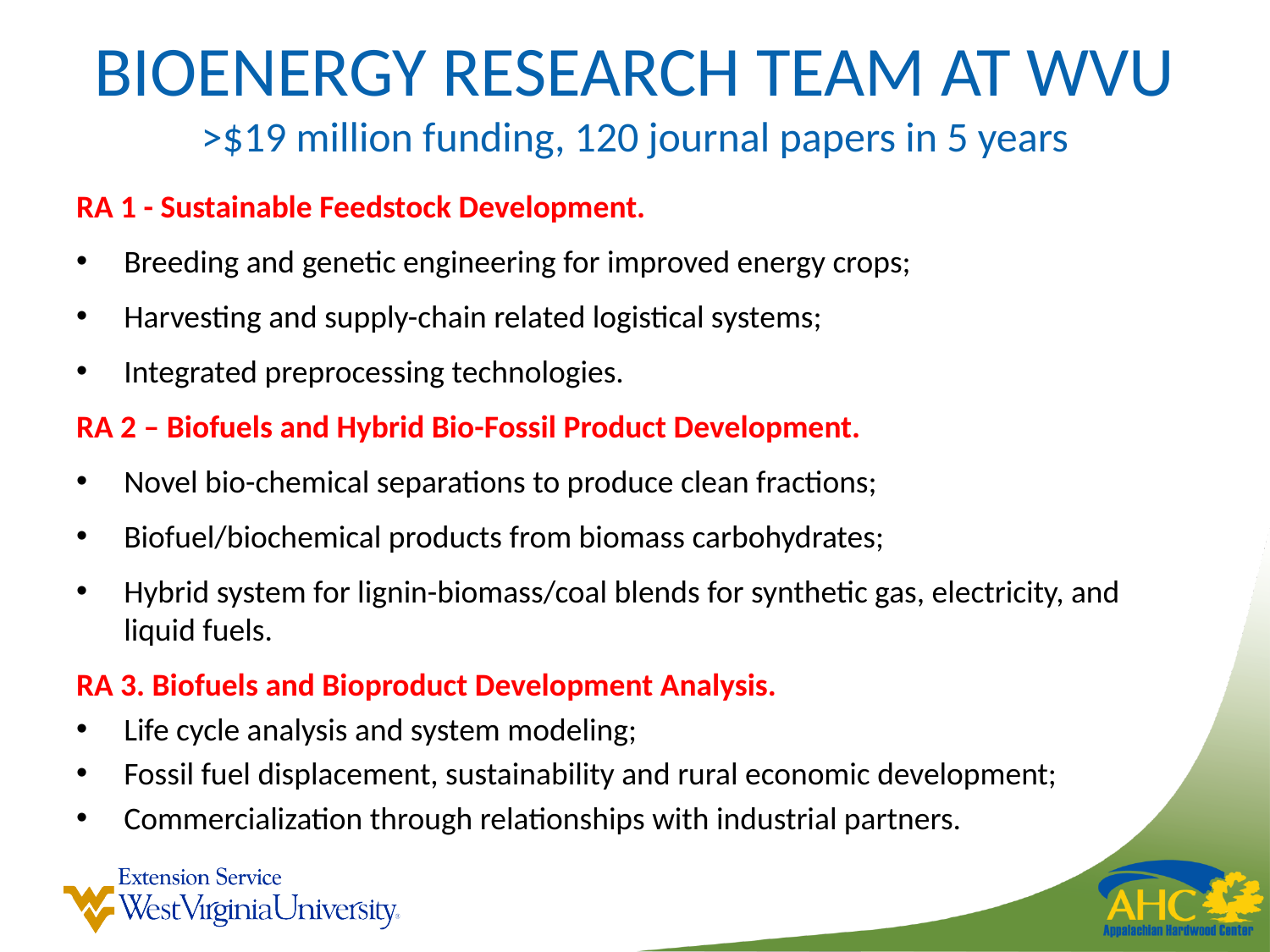

# BIOENERGY RESEARCH TEAM AT WVU >$19 million funding, 120 journal papers in 5 years
RA 1 - Sustainable Feedstock Development.
Breeding and genetic engineering for improved energy crops;
Harvesting and supply-chain related logistical systems;
Integrated preprocessing technologies.
RA 2 – Biofuels and Hybrid Bio-Fossil Product Development.
Novel bio-chemical separations to produce clean fractions;
Biofuel/biochemical products from biomass carbohydrates;
Hybrid system for lignin-biomass/coal blends for synthetic gas, electricity, and liquid fuels.
RA 3. Biofuels and Bioproduct Development Analysis.
Life cycle analysis and system modeling;
Fossil fuel displacement, sustainability and rural economic development;
Commercialization through relationships with industrial partners.